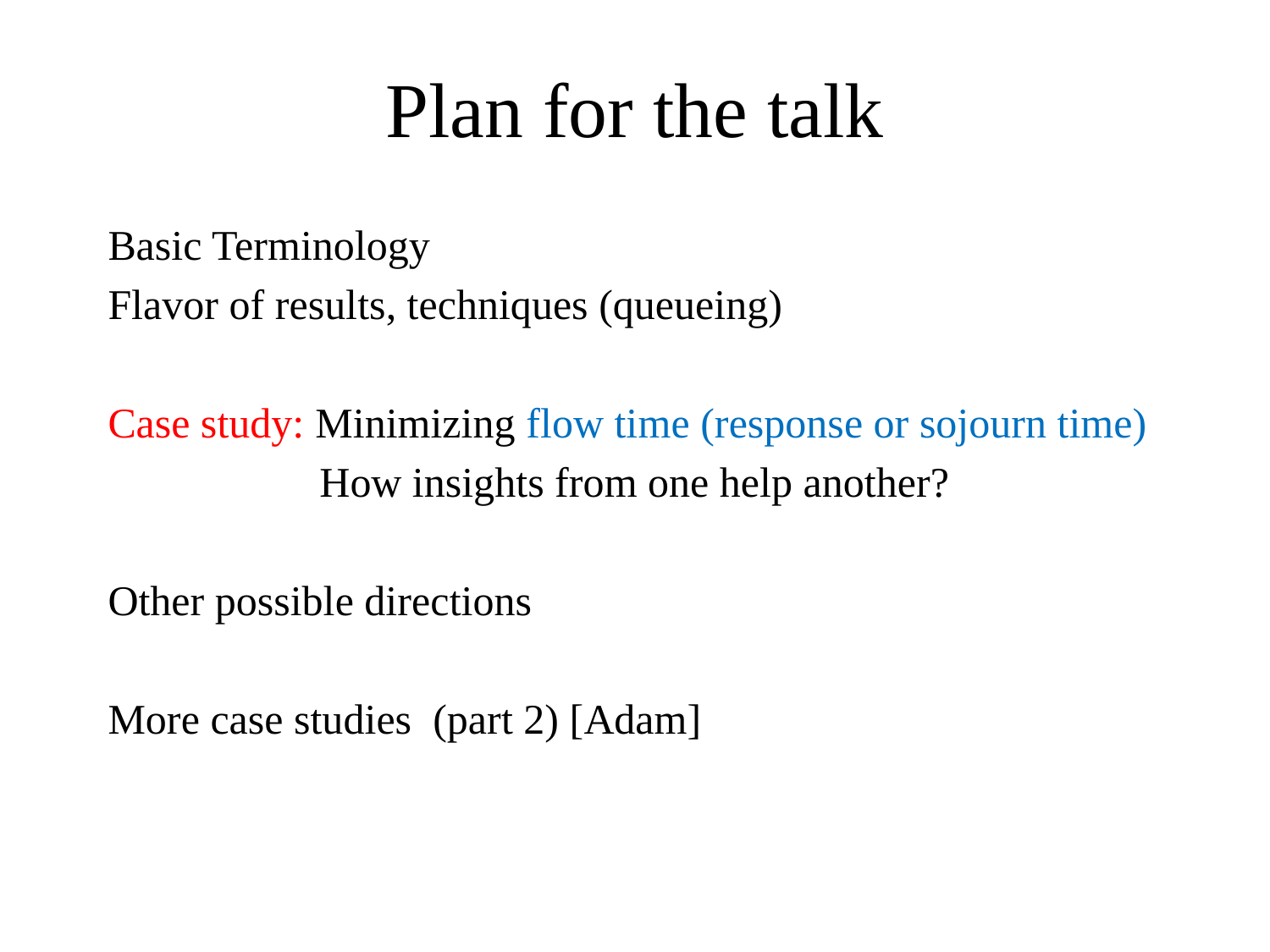

# Plan for the talk
Basic Terminology
Flavor of results, techniques (queueing)

Case study: Minimizing flow time (response or sojourn time)
                    How insights from one help another?

Other possible directions

More case studies  (part 2) [Adam]